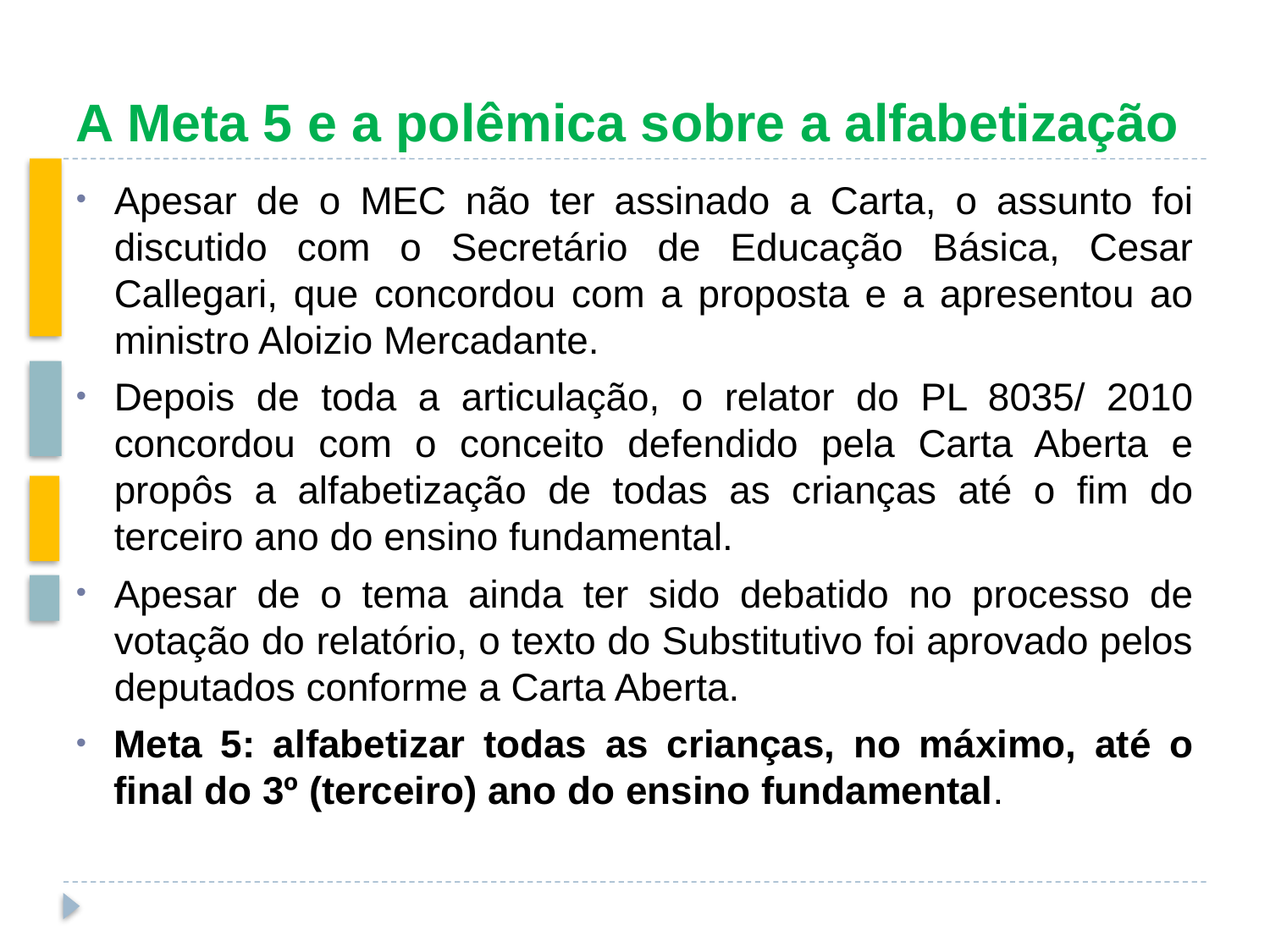

# A Meta 5 e a polêmica sobre a alfabetização
Apesar de o MEC não ter assinado a Carta, o assunto foi discutido com o Secretário de Educação Básica, Cesar Callegari, que concordou com a proposta e a apresentou ao ministro Aloizio Mercadante.
Depois de toda a articulação, o relator do PL 8035/ 2010 concordou com o conceito defendido pela Carta Aberta e propôs a alfabetização de todas as crianças até o fim do terceiro ano do ensino fundamental.
Apesar de o tema ainda ter sido debatido no processo de votação do relatório, o texto do Substitutivo foi aprovado pelos deputados conforme a Carta Aberta.
Meta 5: alfabetizar todas as crianças, no máximo, até o final do 3º (terceiro) ano do ensino fundamental.